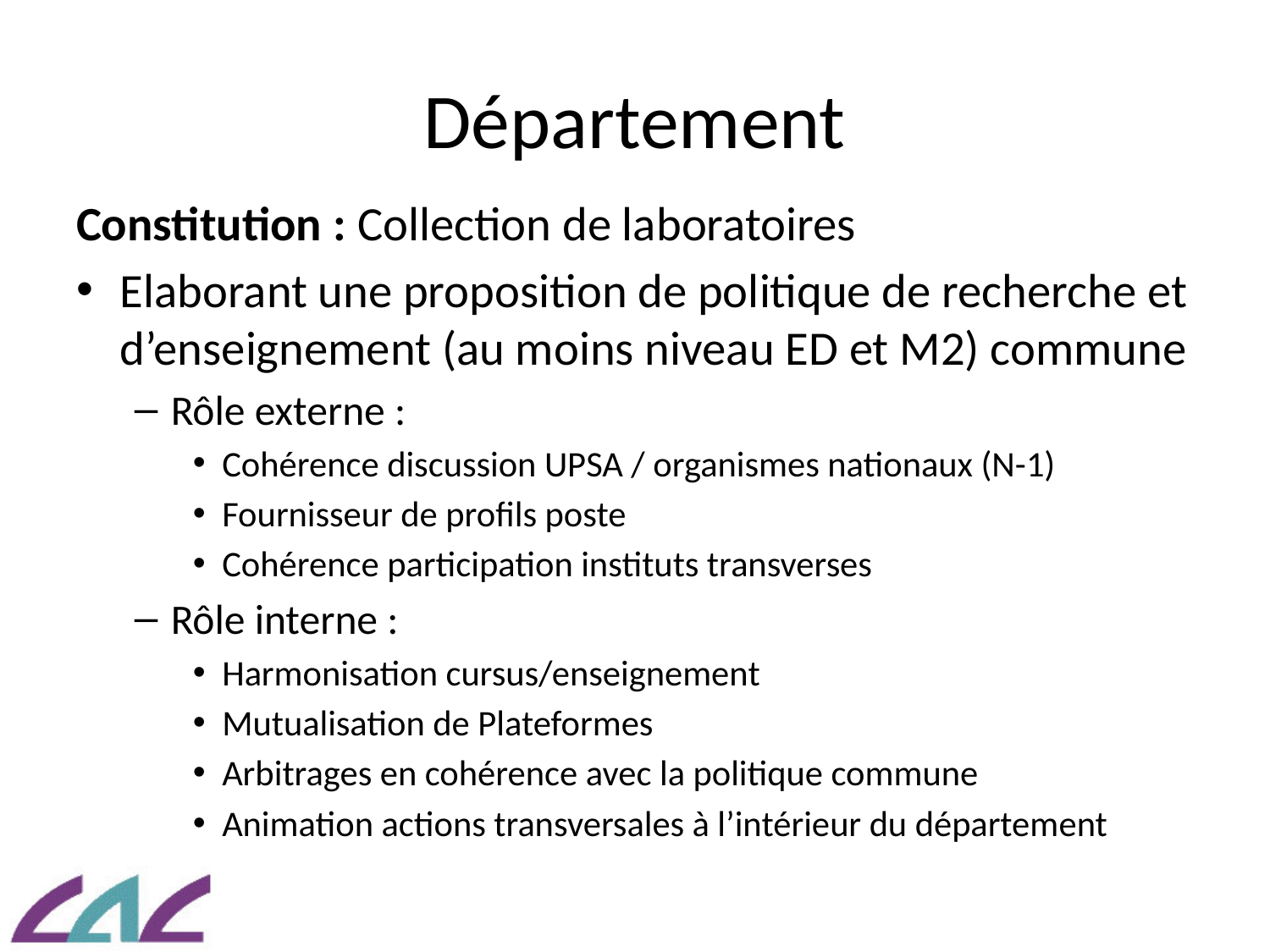

# Département
Constitution : Collection de laboratoires
Elaborant une proposition de politique de recherche et d’enseignement (au moins niveau ED et M2) commune
Rôle externe :
Cohérence discussion UPSA / organismes nationaux (N-1)
Fournisseur de profils poste
Cohérence participation instituts transverses
Rôle interne :
Harmonisation cursus/enseignement
Mutualisation de Plateformes
Arbitrages en cohérence avec la politique commune
Animation actions transversales à l’intérieur du département